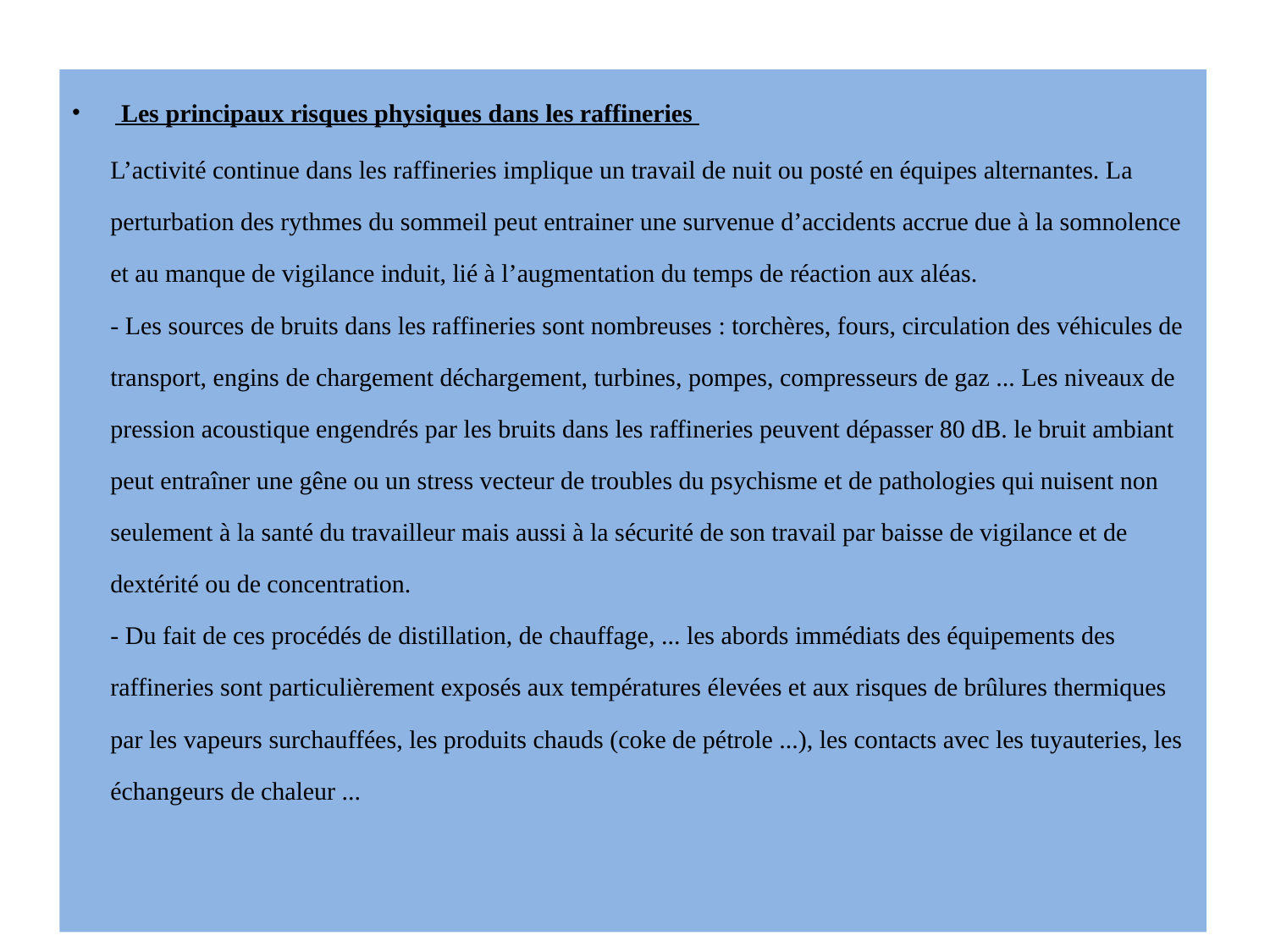

Les principaux risques physiques dans les raffineries
      L’activité continue dans les raffineries implique un travail de nuit ou posté en équipes alternantes. La perturbation des rythmes du sommeil peut entrainer une survenue d’accidents accrue due à la somnolence et au manque de vigilance induit, lié à l’augmentation du temps de réaction aux aléas.
- Les sources de bruits dans les raffineries sont nombreuses : torchères, fours, circulation des véhicules de transport, engins de chargement déchargement, turbines, pompes, compresseurs de gaz ... Les niveaux de pression acoustique engendrés par les bruits dans les raffineries peuvent dépasser 80 dB. le bruit ambiant peut entraîner une gêne ou un stress vecteur de troubles du psychisme et de pathologies qui nuisent non seulement à la santé du travailleur mais aussi à la sécurité de son travail par baisse de vigilance et de dextérité ou de concentration.
- Du fait de ces procédés de distillation, de chauffage, ... les abords immédiats des équipements des raffineries sont particulièrement exposés aux températures élevées et aux risques de brûlures thermiques par les vapeurs surchauffées, les produits chauds (coke de pétrole ...), les contacts avec les tuyauteries, les échangeurs de chaleur ...